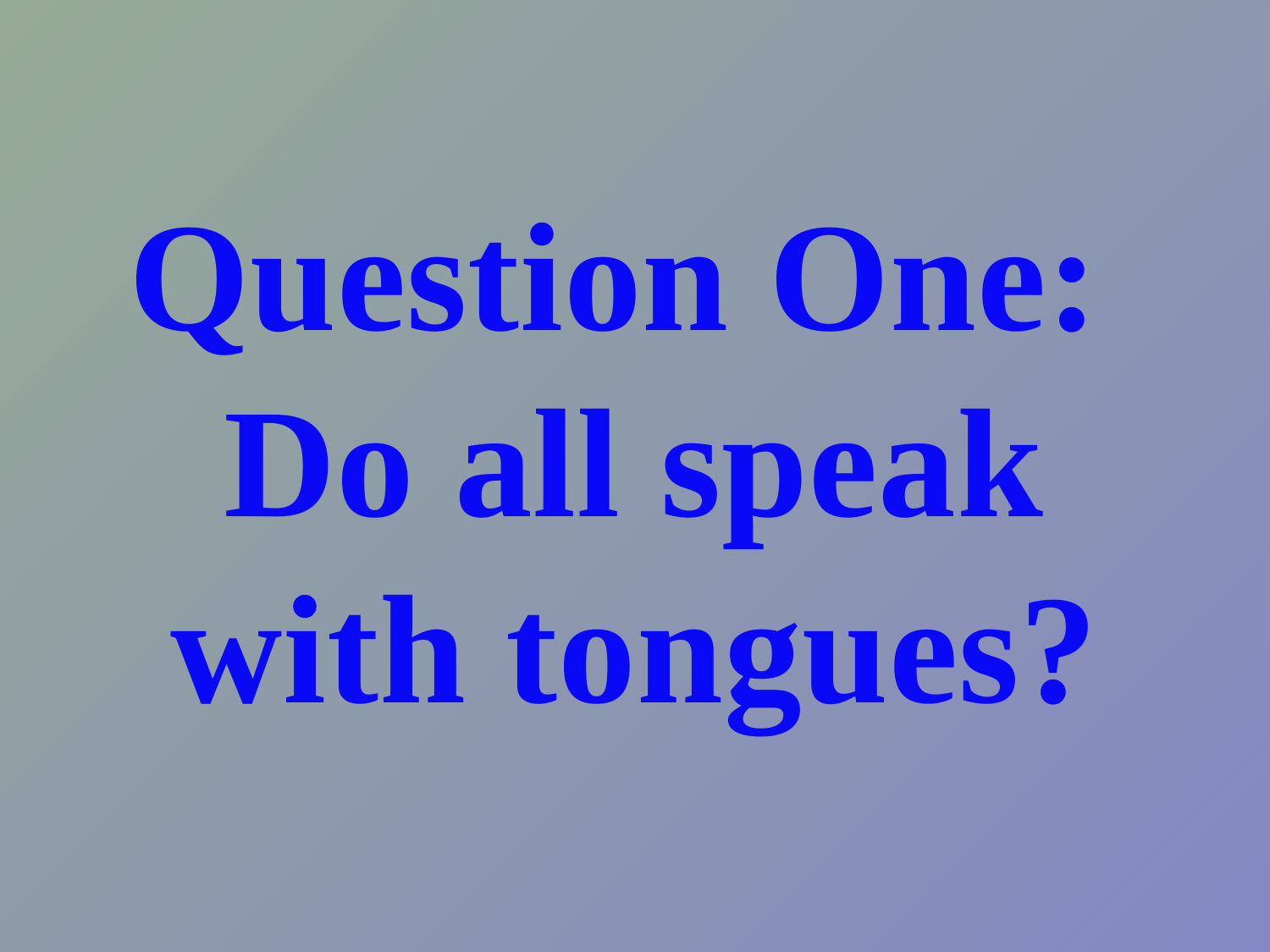

# Question One: Do all speak with tongues?